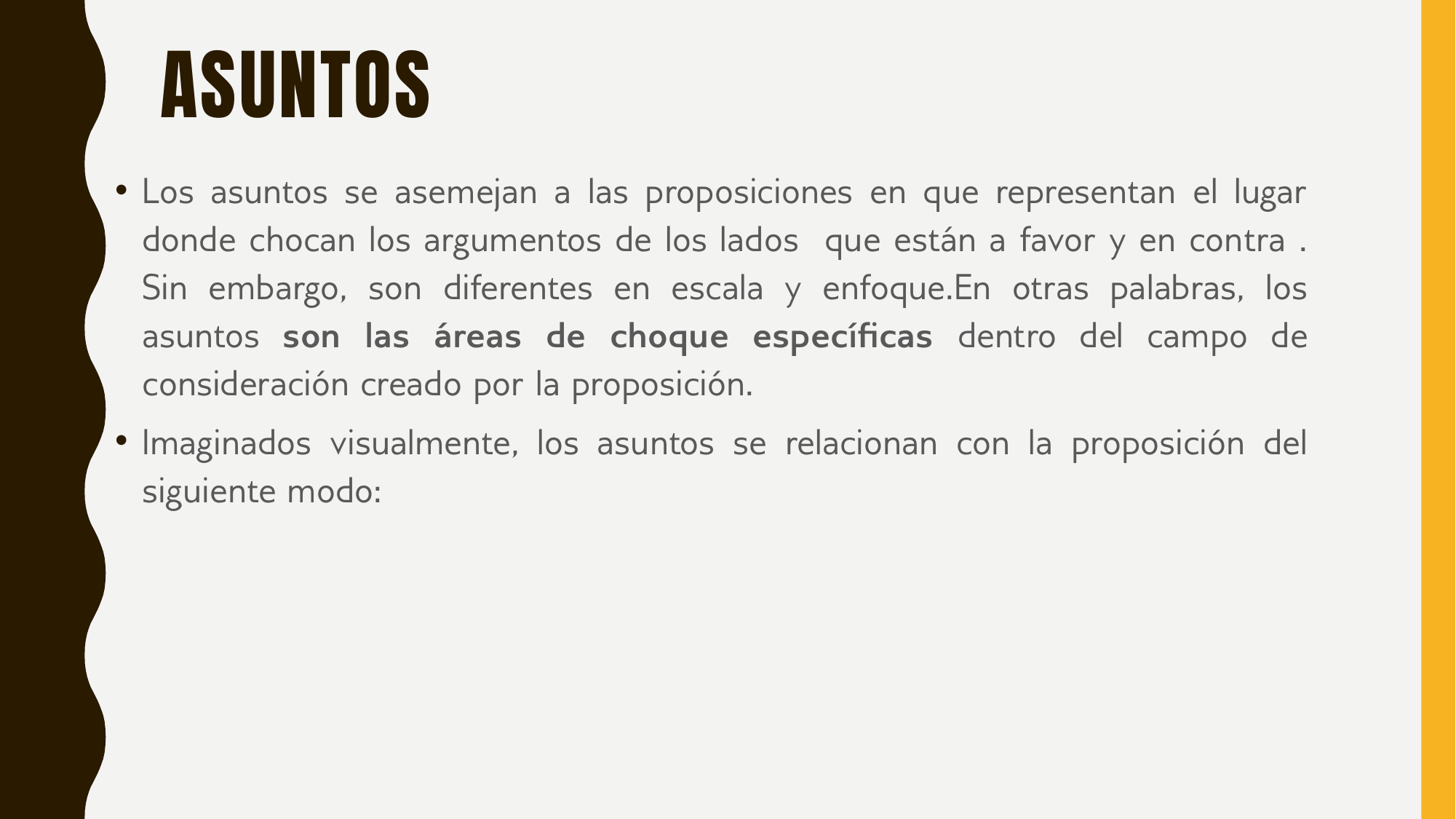

# Asuntos
Los asuntos se asemejan a las proposiciones en que representan el lugar donde chocan los argumentos de los lados  que están a favor y en contra . Sin embargo, son diferentes en escala y enfoque.En otras palabras, los asuntos son las áreas de choque específicas dentro del campo de consideración creado por la proposición.
Imaginados visualmente, los asuntos se relacionan con la proposición del siguiente modo: